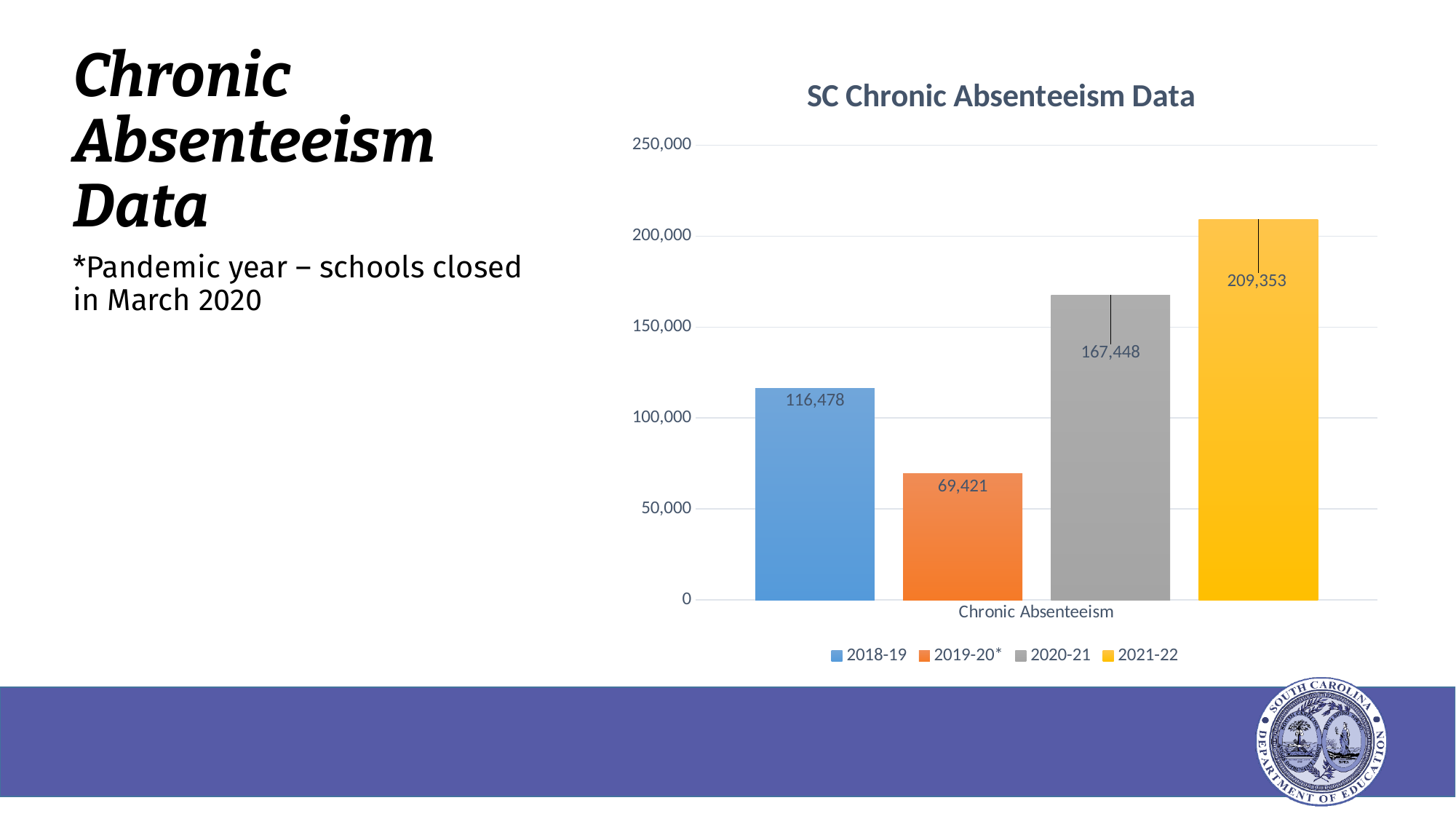

# Chronic Absenteeism Data

### Chart: SC Chronic Absenteeism Data

| Category | 2018-19 | 2019-20* | 2020-21 | 2021-22 |
|---|---|---|---|---|
| Chronic Absenteeism | 116478.0 | 69421.0 | 167448.0 | 209353.0 |
*Pandemic year – schools closed in March 2020